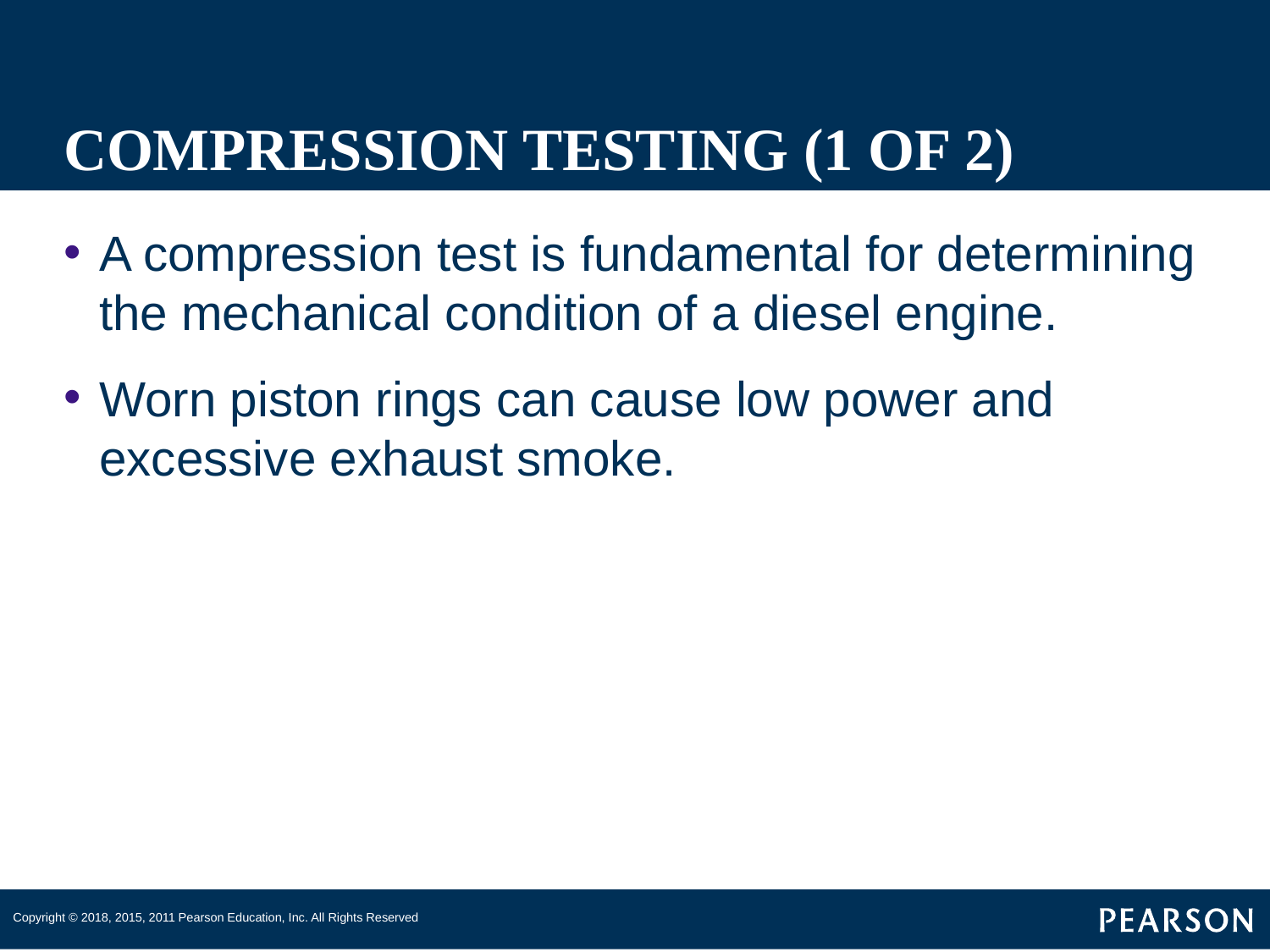

# COMPRESSION TESTING (1 OF 2)
A compression test is fundamental for determining the mechanical condition of a diesel engine.
Worn piston rings can cause low power and excessive exhaust smoke.